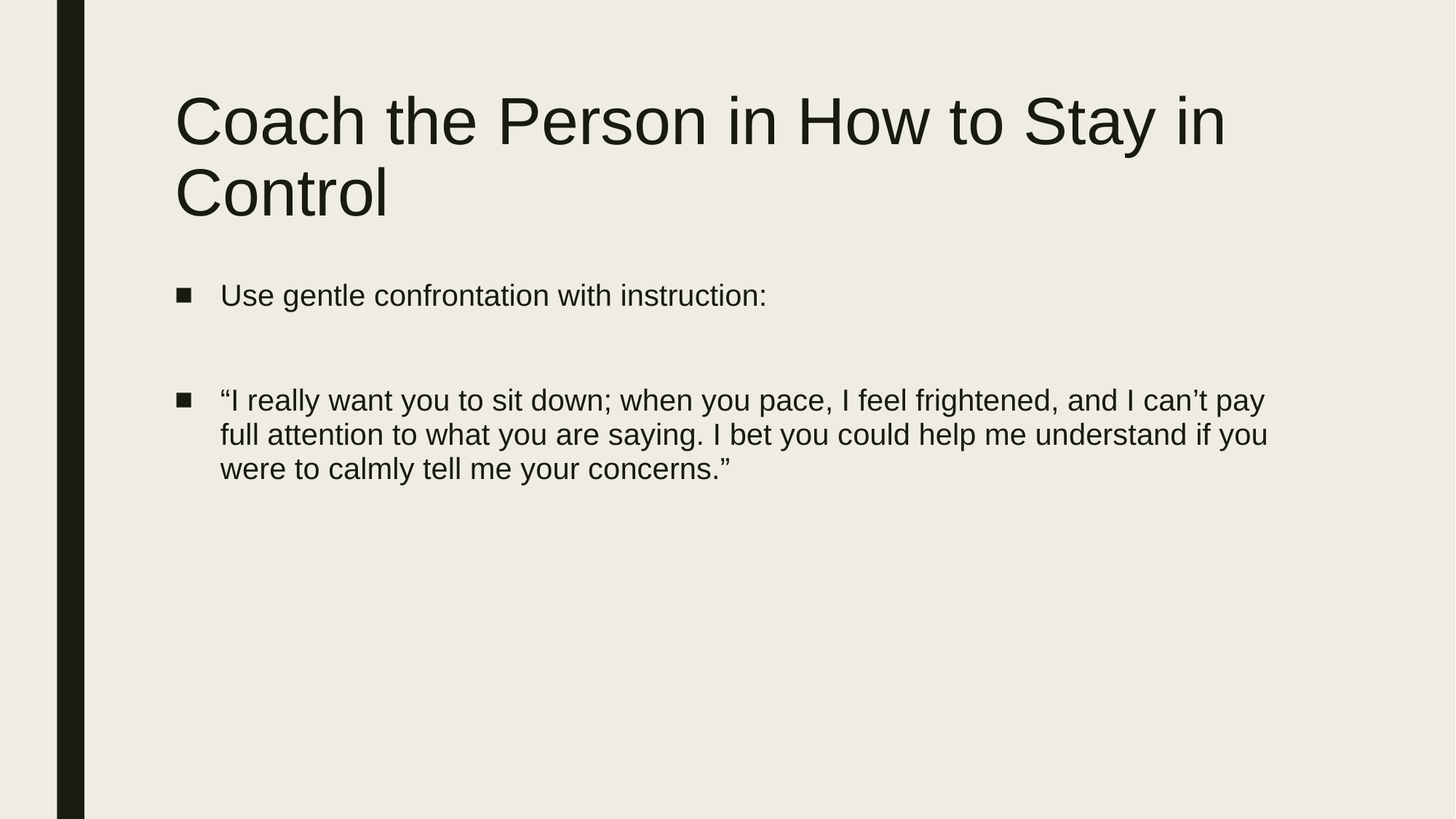

# Coach the Person in How to Stay in Control
Use gentle confrontation with instruction:

“I really want you to sit down; when you pace, I feel frightened, and I can’t pay full attention to what you are saying. I bet you could help me understand if you were to calmly tell me your concerns.”